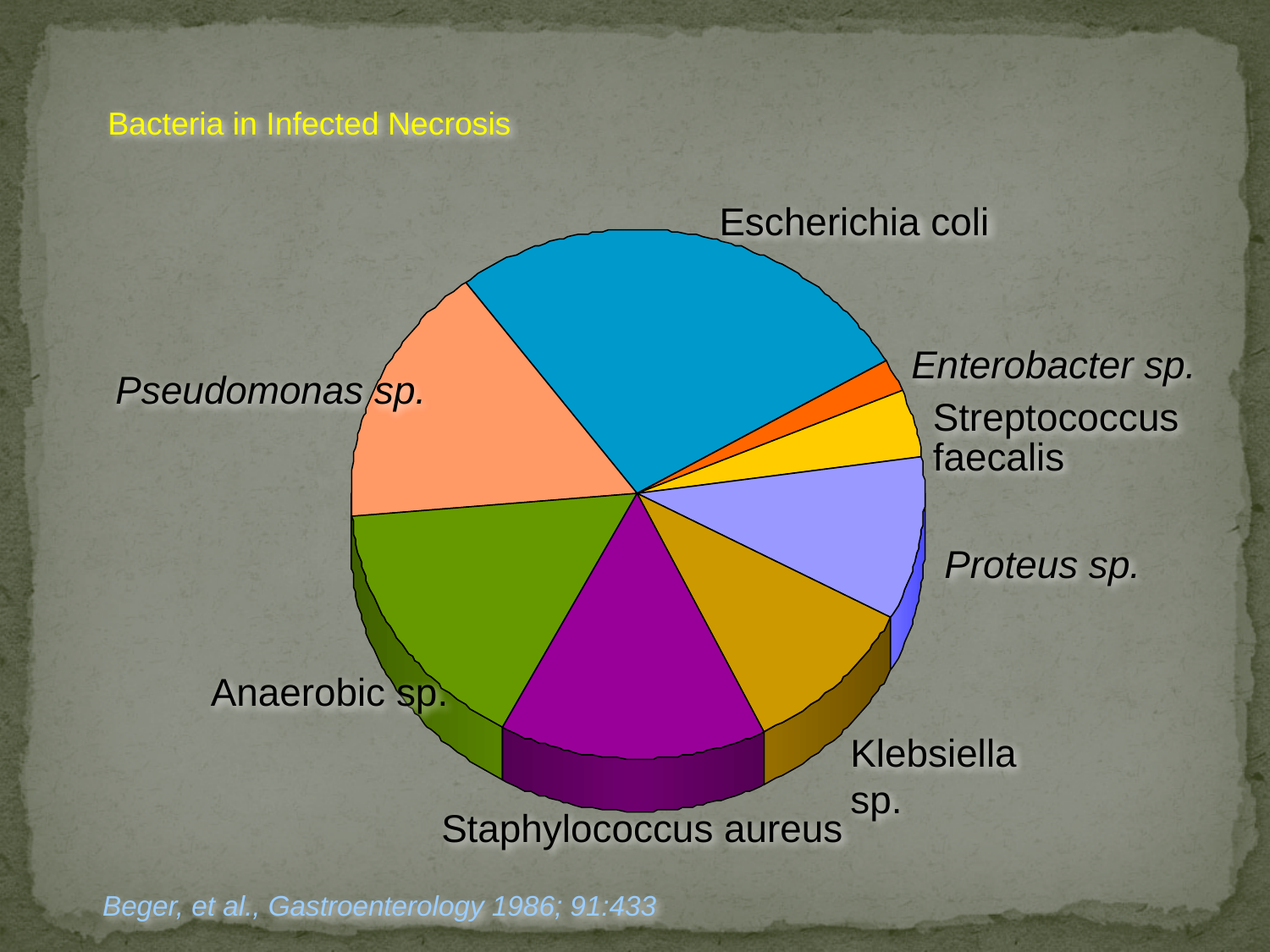

Bacteria found in infected pancreatic necrosis before the regular use of prophylactic antibiotics
Bacteria in Infected Necrosis
Escherichia coli

Enterobacter sp.

Pseudomonas sp.

Streptococcus faecalis

Proteus sp.

Anaerobic sp.

Klebsiella sp.
Staphylococcus aureus
Beger, et al., Gastroenterology 1986; 91:433